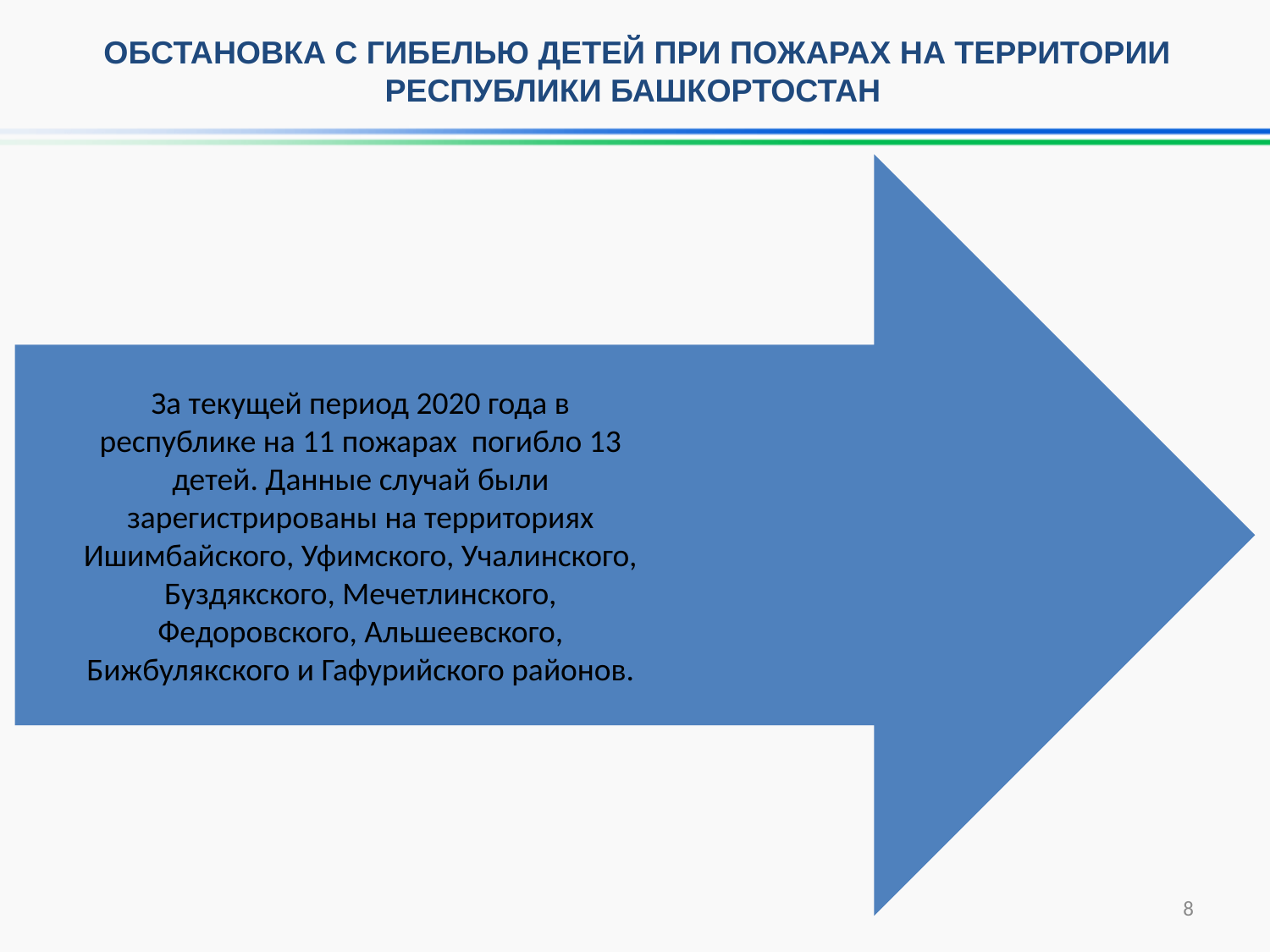

ОБСТАНОВКА С ГИБЕЛЬЮ ДЕТЕЙ ПРИ ПОЖАРАХ НА ТЕРРИТОРИИ РЕСПУБЛИКИ БАШКОРТОСТАН

За текущей период 2020 года в республике на 11 пожарах  погибло 13 детей. Данные случай были зарегистрированы на территориях Ишимбайского, Уфимского, Учалинского, Буздякского, Мечетлинского, Федоровского, Альшеевского, Бижбулякского и Гафурийского районов.
8